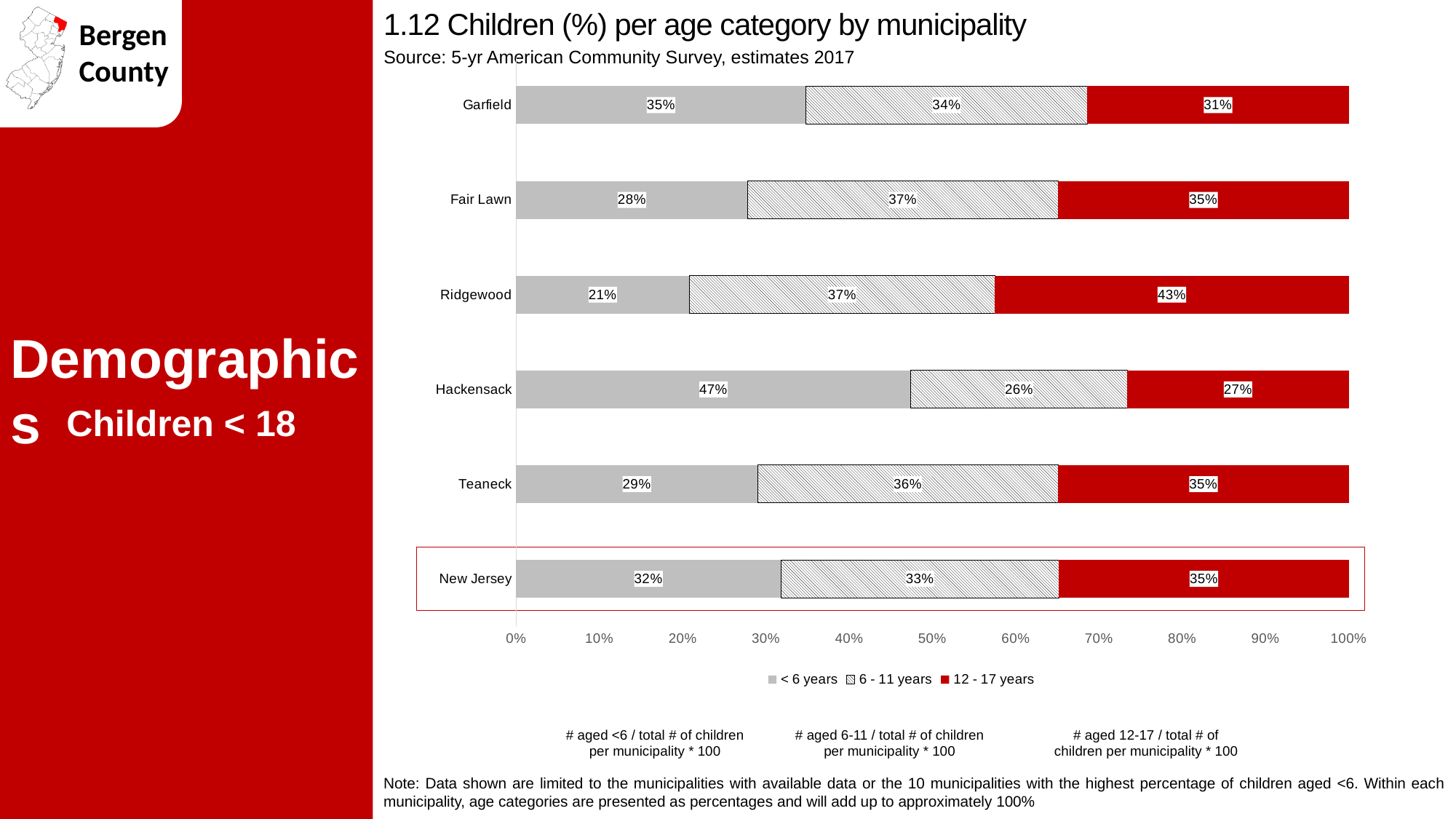

1.12 Children (%) per age category by municipality
Source: 5-yr American Community Survey, estimates 2017

### Chart

| Category | < 6 years | 6 - 11 years | 12 - 17 years |
|---|---|---|---|
| New Jersey | 0.318 | 0.334 | 0.348 |
| Teaneck | 0.29 | 0.361 | 0.349 |
| Hackensack | 0.474 | 0.26 | 0.266 |
| Ridgewood | 0.208 | 0.367 | 0.425 |
| Fair Lawn | 0.278 | 0.373 | 0.349 |
| Garfield | 0.348 | 0.338 | 0.314 |
Demographics
Children < 18

# aged <6 / total # of children per municipality * 100
# aged 6-11 / total # of children per municipality * 100
# aged 12-17 / total # of children per municipality * 100
Note: Data shown are limited to the municipalities with available data or the 10 municipalities with the highest percentage of children aged <6. Within each municipality, age categories are presented as percentages and will add up to approximately 100%